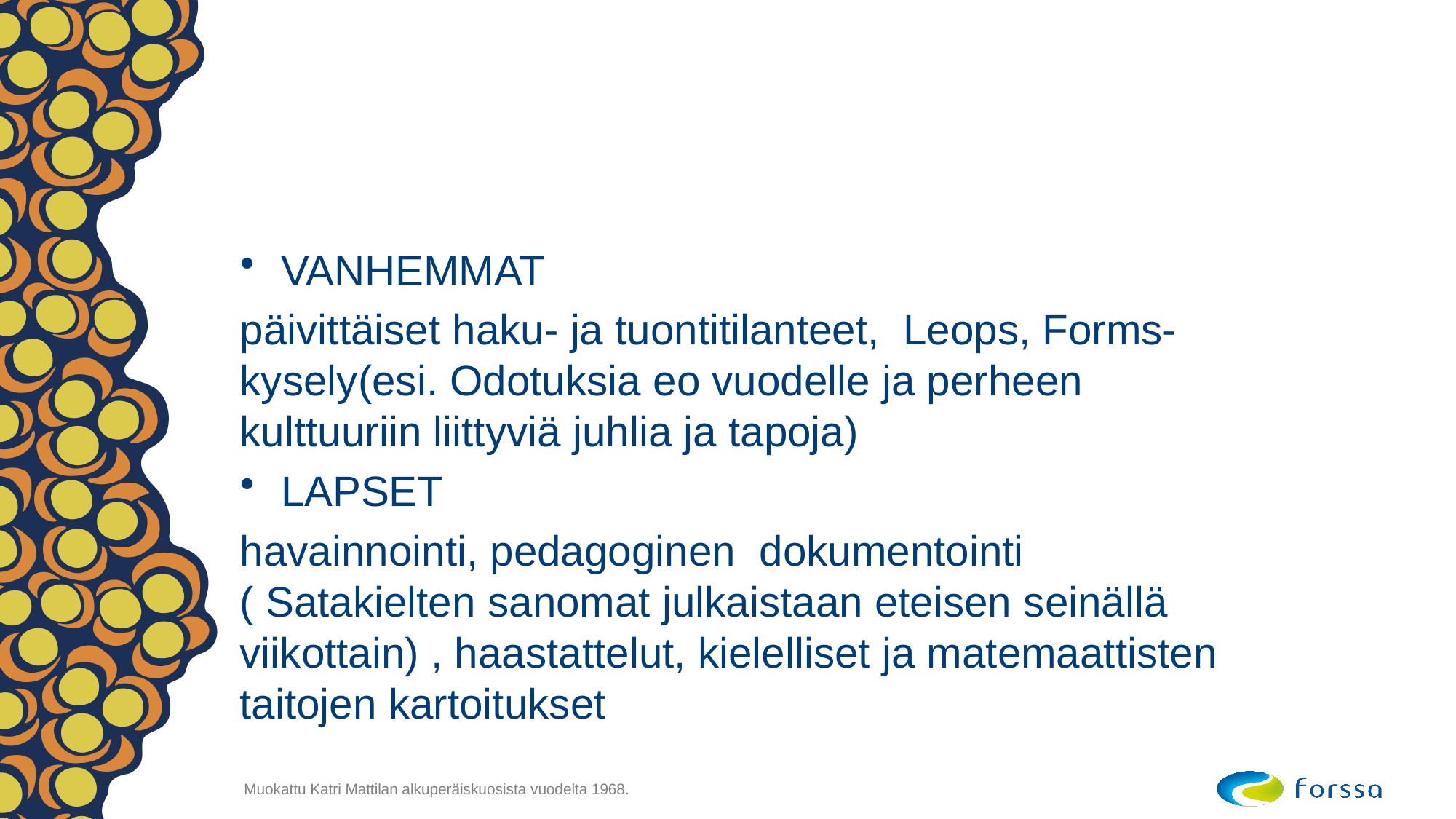

#
VANHEMMAT
päivittäiset haku- ja tuontitilanteet,  Leops, Forms-kysely(esi. Odotuksia eo vuodelle ja perheen kulttuuriin liittyviä juhlia ja tapoja)
LAPSET
havainnointi, pedagoginen  dokumentointi ( Satakielten sanomat julkaistaan eteisen seinällä viikottain) , haastattelut, kielelliset ja matemaattisten taitojen kartoitukset